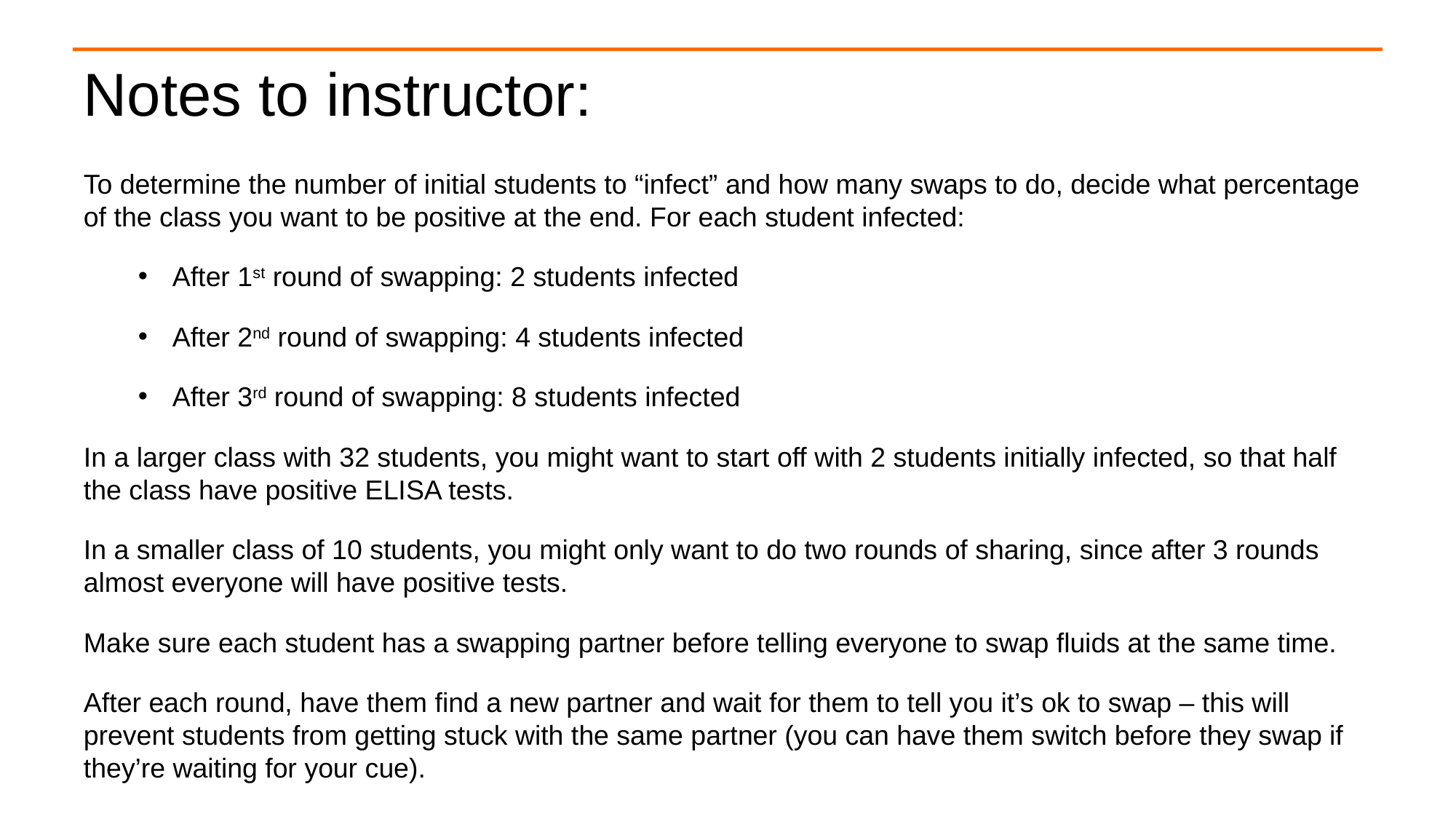

# Notes to instructor:
To determine the number of initial students to “infect” and how many swaps to do, decide what percentage of the class you want to be positive at the end. For each student infected:
After 1st round of swapping: 2 students infected
After 2nd round of swapping: 4 students infected
After 3rd round of swapping: 8 students infected
In a larger class with 32 students, you might want to start off with 2 students initially infected, so that half the class have positive ELISA tests.
In a smaller class of 10 students, you might only want to do two rounds of sharing, since after 3 rounds almost everyone will have positive tests.
Make sure each student has a swapping partner before telling everyone to swap fluids at the same time.
After each round, have them find a new partner and wait for them to tell you it’s ok to swap – this will prevent students from getting stuck with the same partner (you can have them switch before they swap if they’re waiting for your cue).